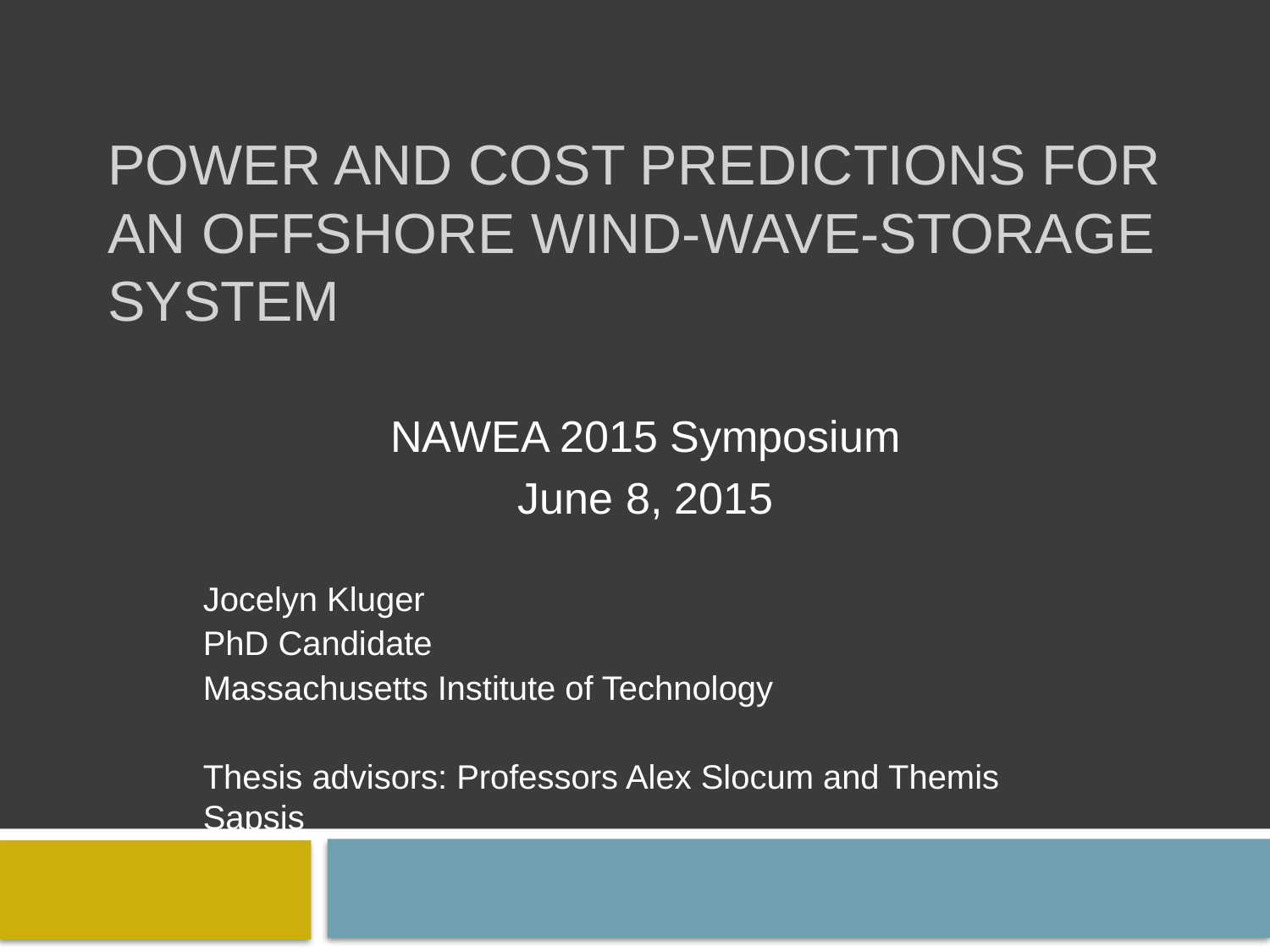

# Power and Cost Predictions for an Offshore Wind-Wave-Storage System
NAWEA 2015 Symposium
June 8, 2015

Jocelyn Kluger
PhD Candidate
Massachusetts Institute of Technology

Thesis advisors: Professors Alex Slocum and Themis Sapsis